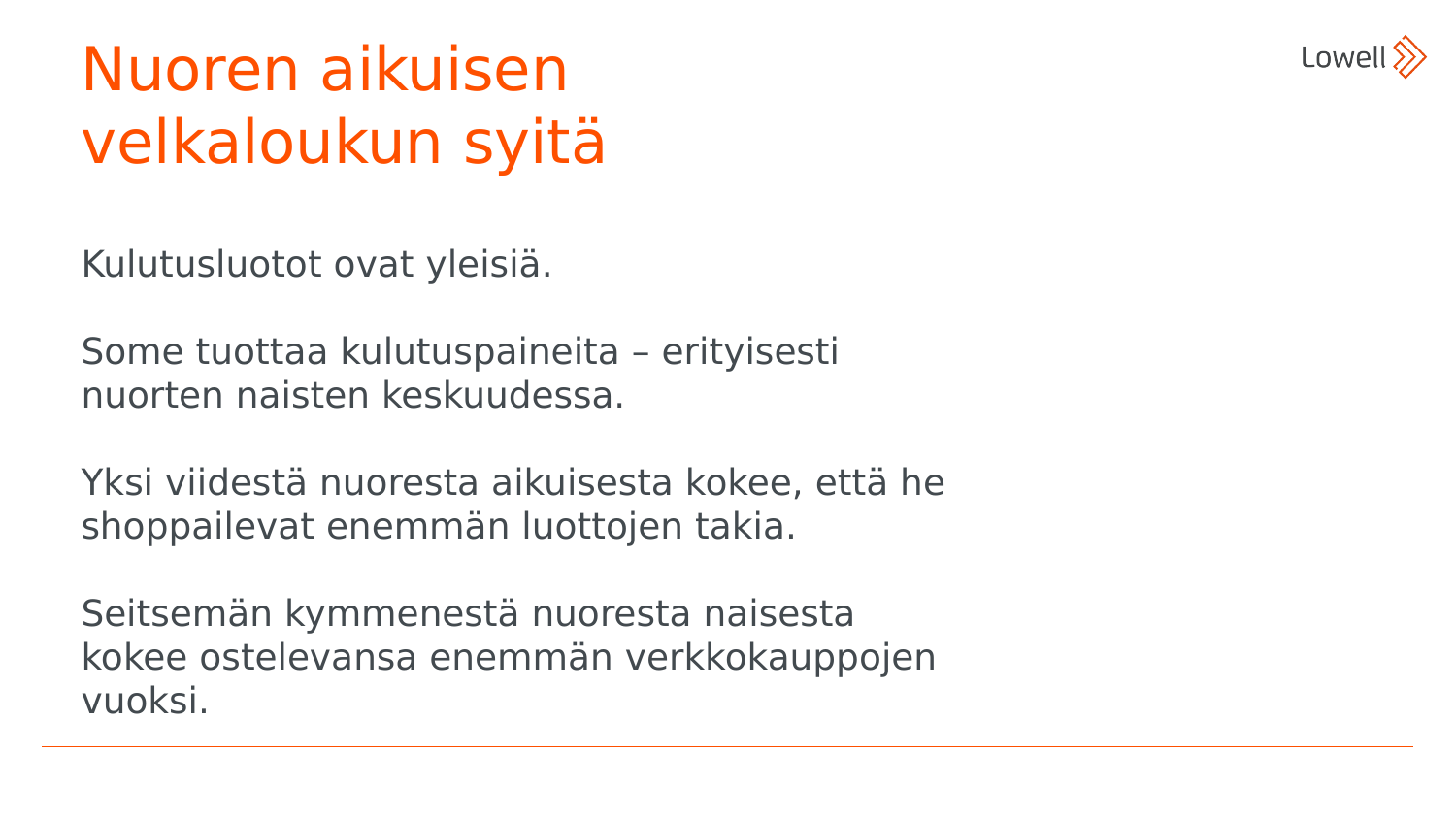

Nuoren aikuisen velkaloukun syitä

Kulutusluotot ovat yleisiä.

Some tuottaa kulutuspaineita – erityisesti nuorten naisten keskuudessa.

Yksi viidestä nuoresta aikuisesta kokee, että he shoppailevat enemmän luottojen takia.

Seitsemän kymmenestä nuoresta naisesta kokee ostelevansa enemmän verkkokauppojen vuoksi.